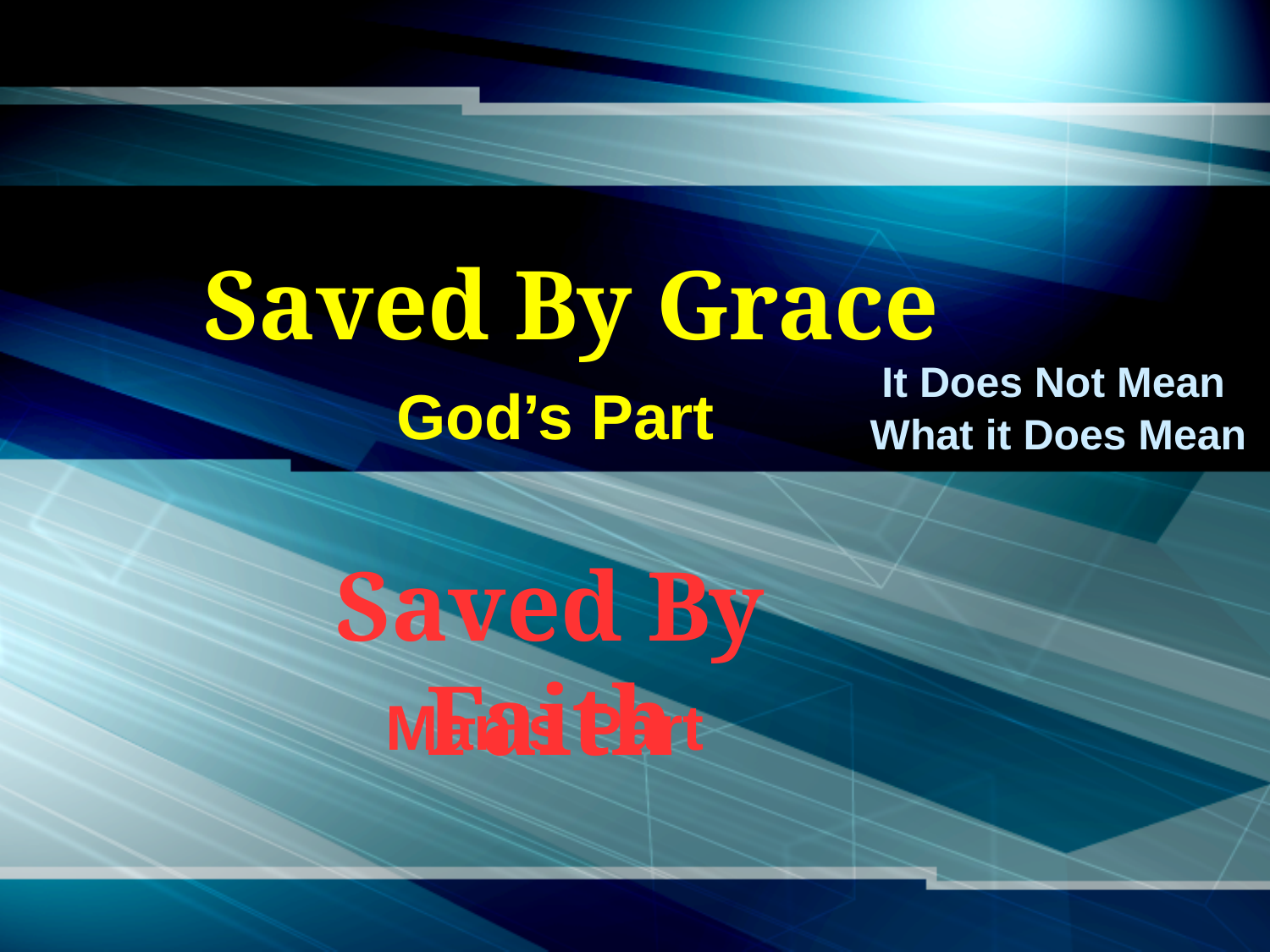

# Saved By Grace
 It Does Not Mean
God’s Part
What it Does Mean
Saved By Faith
Man’s Part